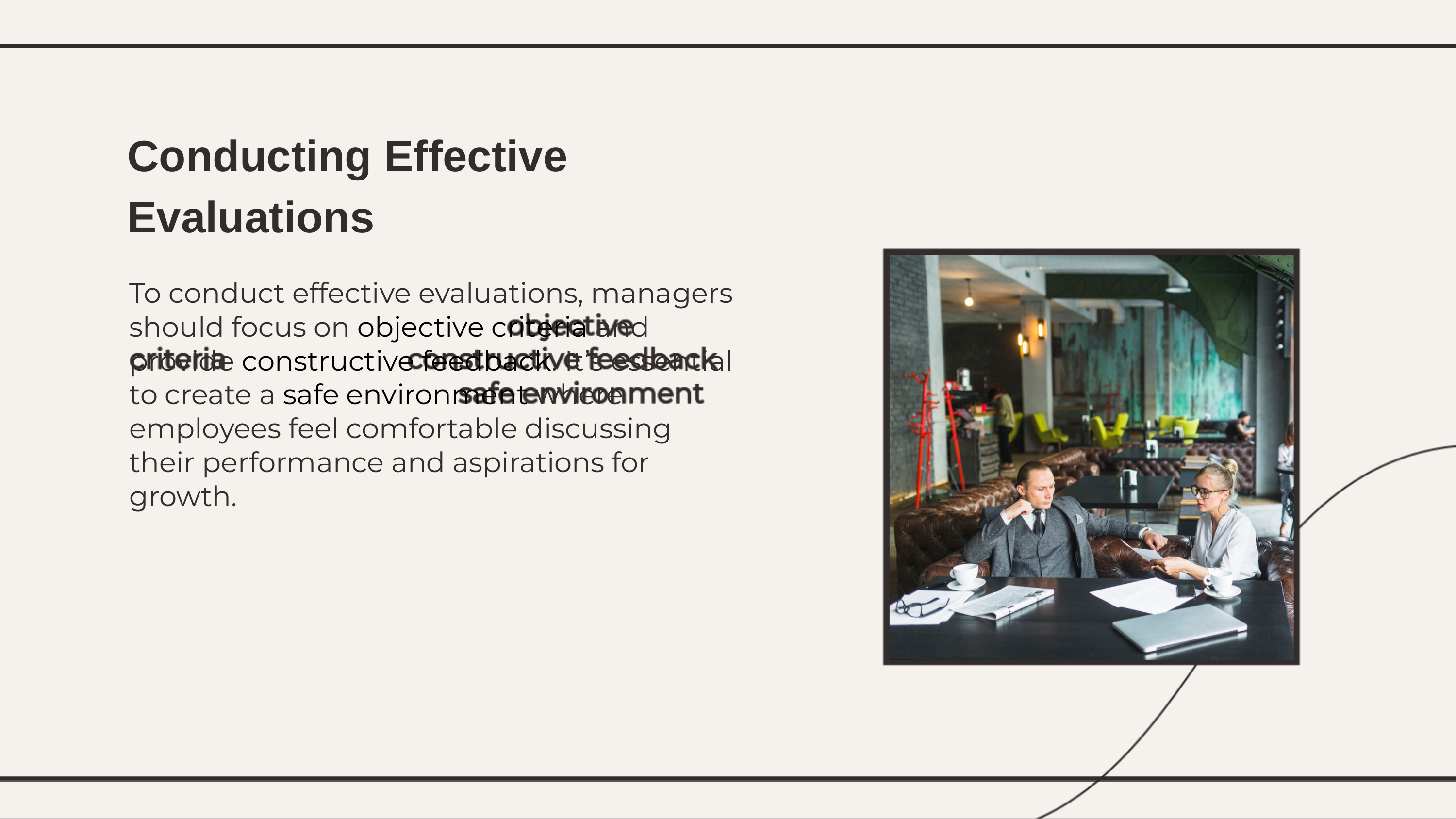

Conducting Effective Evaluations

To conduct effective evaluations, managers should focus on objective criteria and provide constructive feedback. It’s essential to create a safe environment where employees feel comfortable discussing their performance and aspirations for growth.